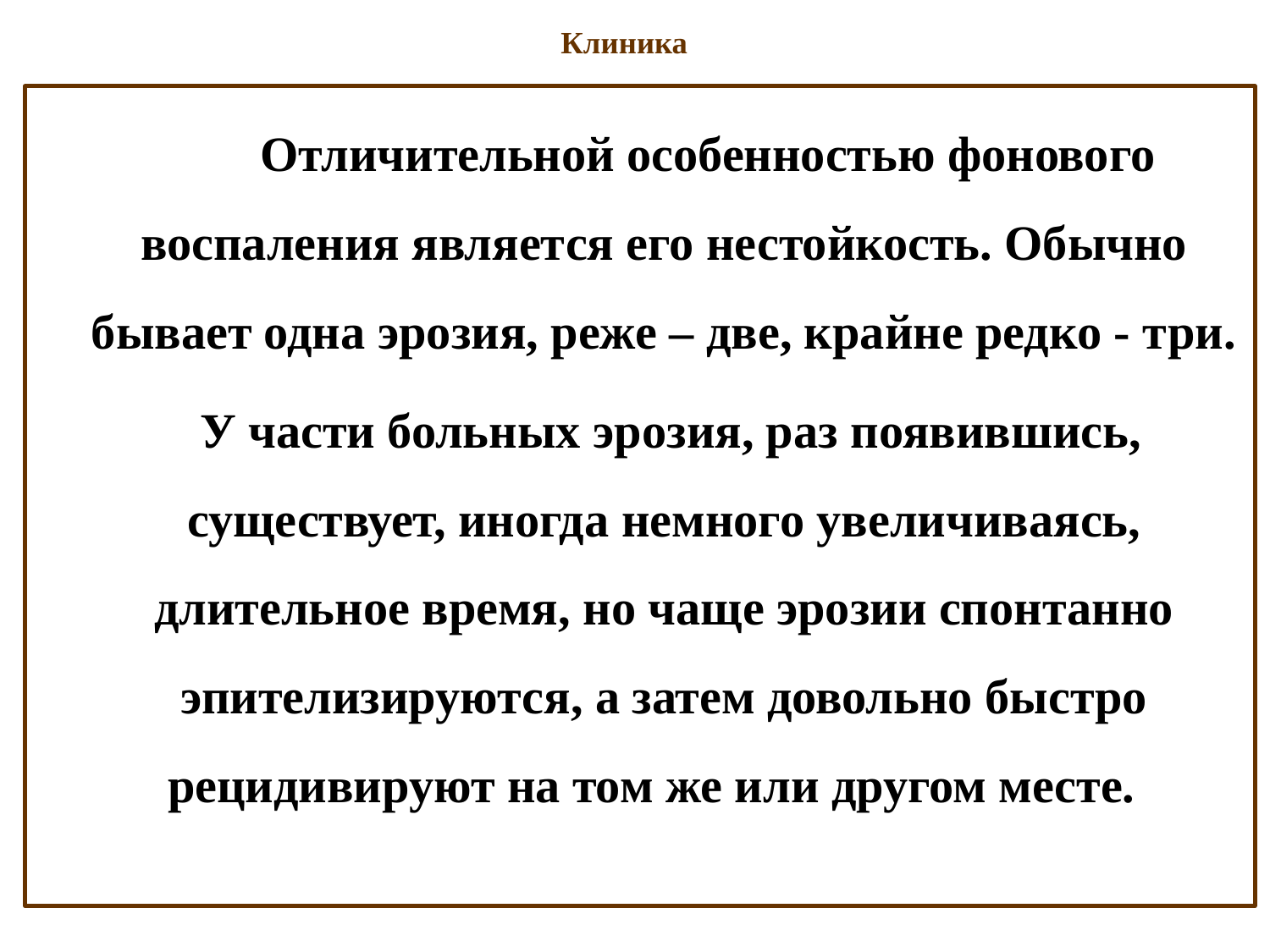

# Клиника
           Отличительной особенностью фонового воспаления является его нестойкость. Обычно бывает одна эрозия, реже – две, крайне редко - три.
     У части больных эрозия, раз появившись, существует, иногда немного увеличиваясь, длительное время, но чаще эрозии спонтанно эпителизируются, а затем довольно быстро рецидивируют на том же или другом месте.